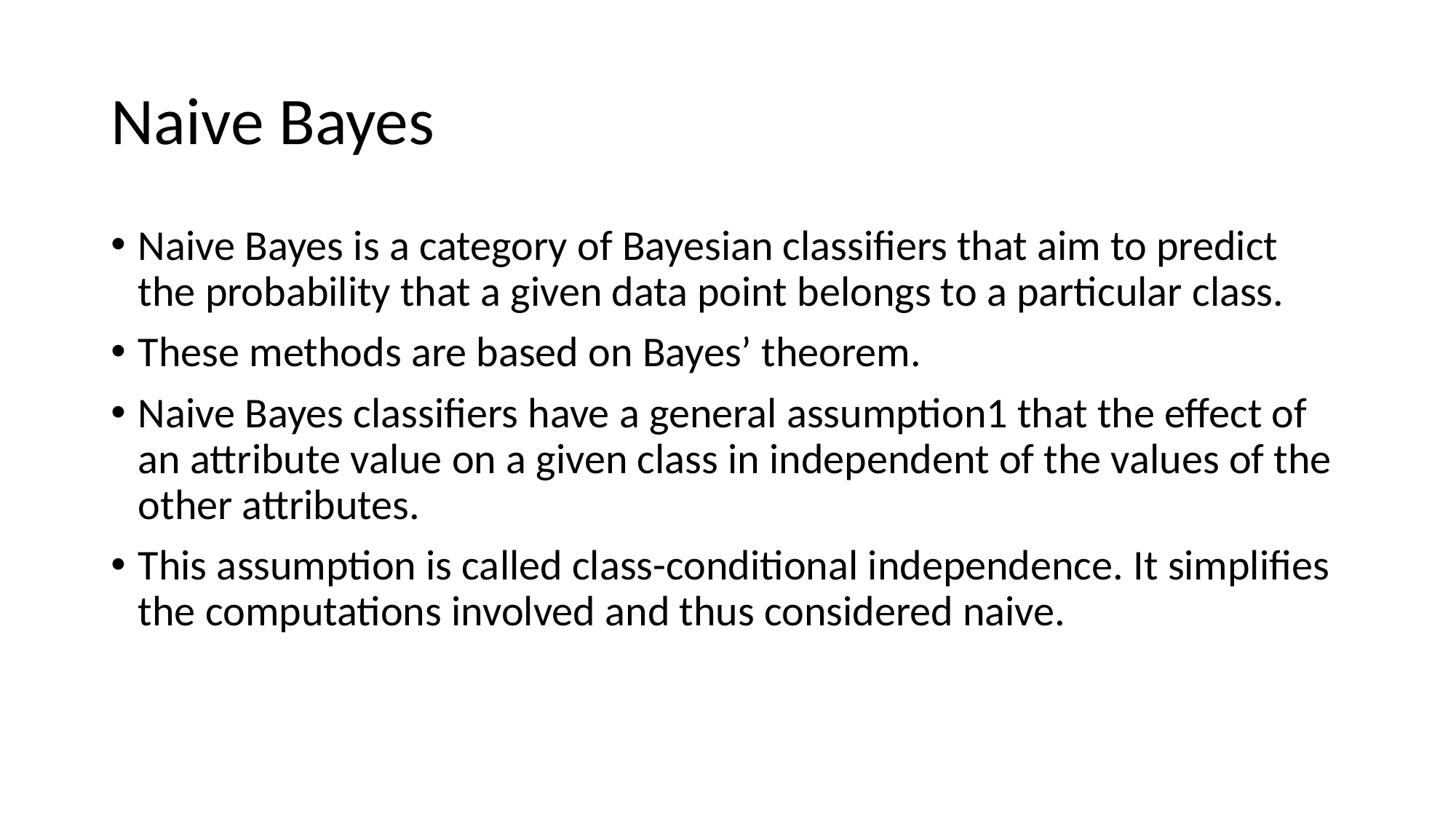

# Naive Bayes
Naive Bayes is a category of Bayesian classifiers that aim to predict the probability that a given data point belongs to a particular class.
These methods are based on Bayes’ theorem.
Naive Bayes classifiers have a general assumption1 that the effect of an attribute value on a given class in independent of the values of the other attributes.
This assumption is called class-conditional independence. It simplifies the computations involved and thus considered naive.